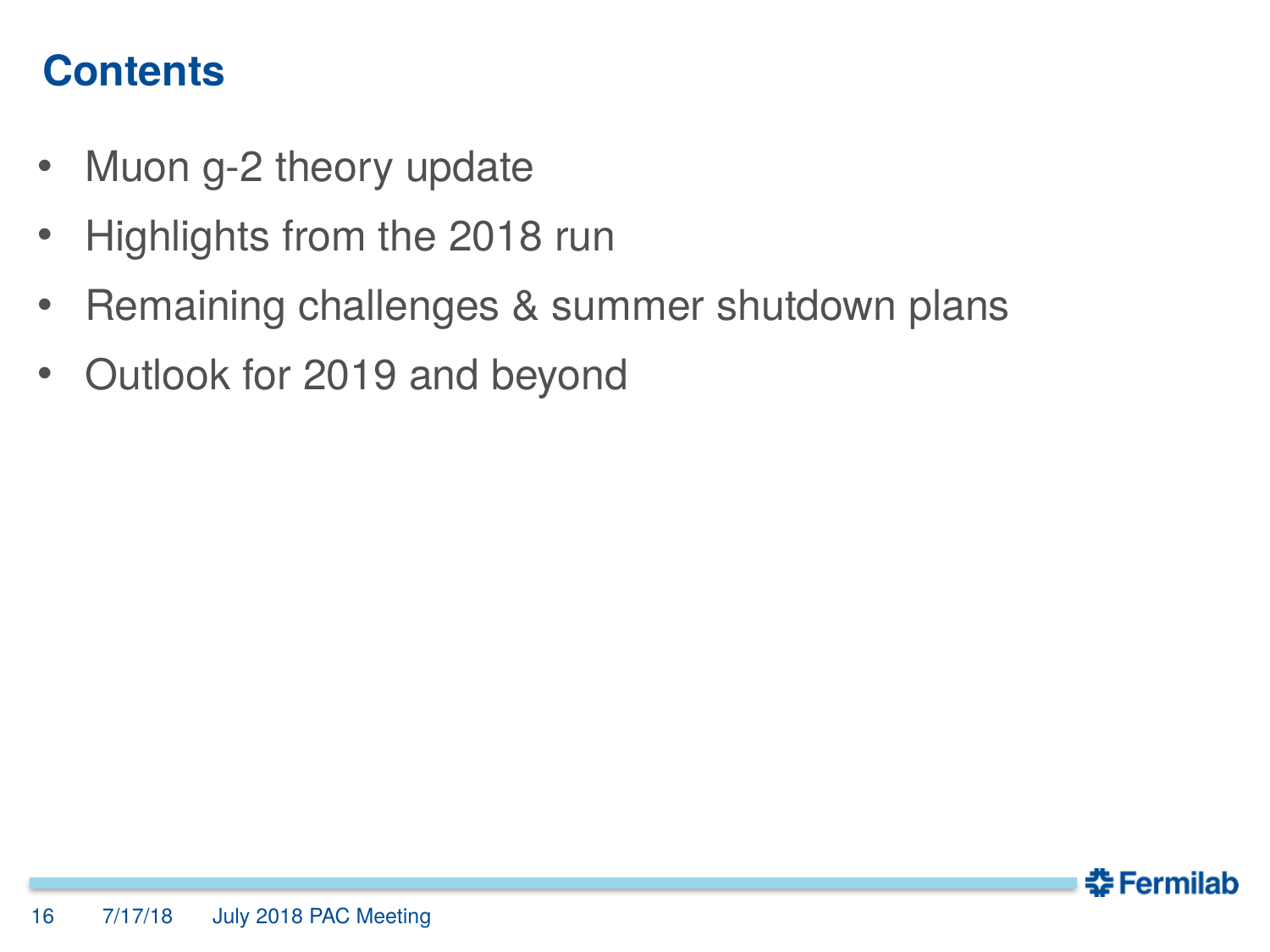

# Contents
Muon g-2 theory update
Highlights from the 2018 run
Remaining challenges & summer shutdown plans
Outlook for 2019 and beyond

16
7/17/18
July 2018 PAC Meeting